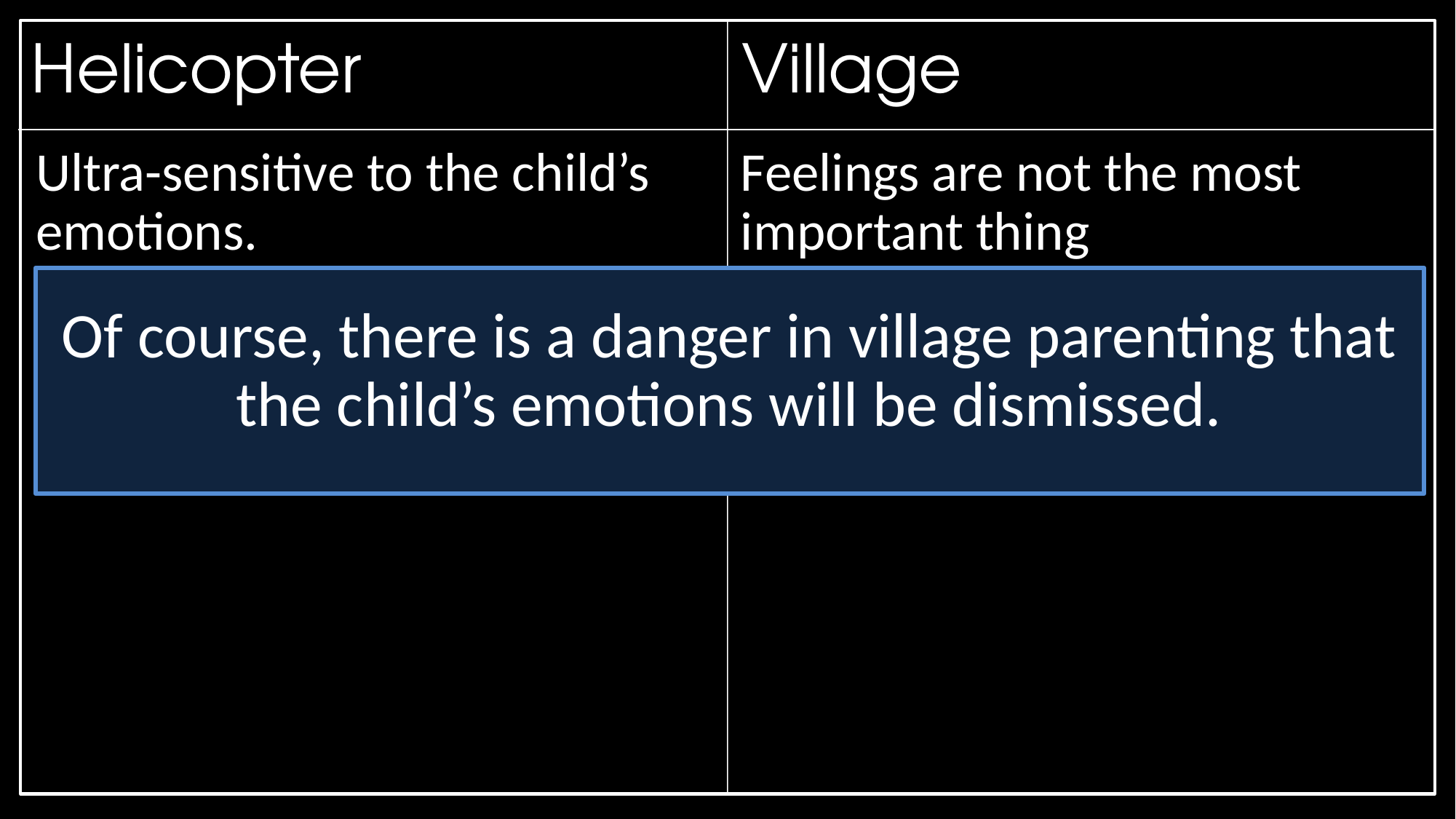

Helicopter
Village
Ultra-sensitive to the child’s emotions.
What do you think will happen if a child learns to rely on their parents to regulate their emotions?
Feelings are not the most important thing

Of course, there is a danger in village parenting that the child’s emotions will be dismissed.